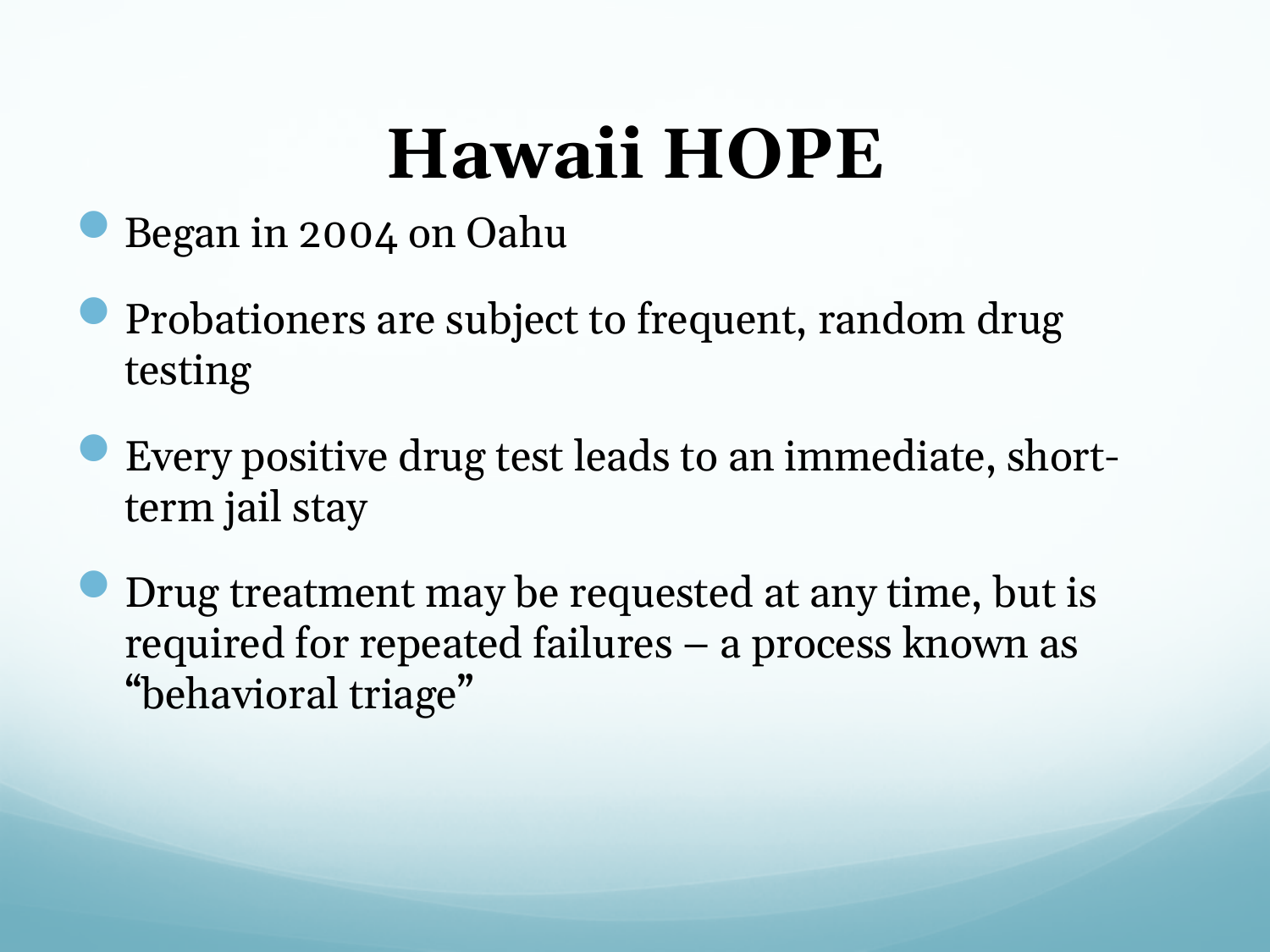

# Hawaii HOPE
Began in 2004 on Oahu
Probationers are subject to frequent, random drug testing
Every positive drug test leads to an immediate, short-term jail stay
Drug treatment may be requested at any time, but is required for repeated failures – a process known as “behavioral triage”